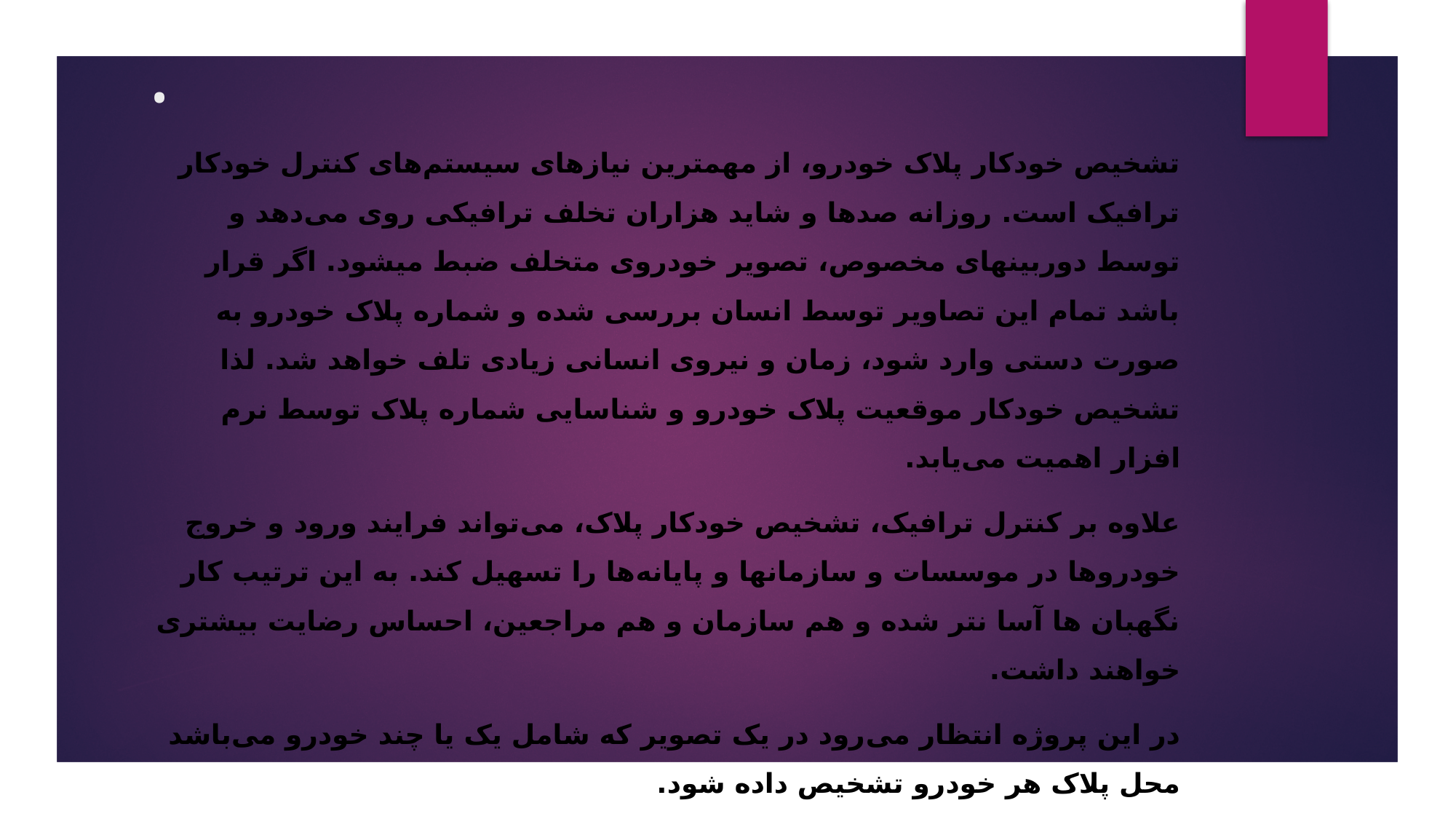

# .
تشخیص خودکار پلاک خودرو، از مهمترین نیازهای سیستم‌‌های کنترل خودکار ترافیک است. روزانه صدها و شاید هزاران تخلف ترافیکی روی می‌دهد و توسط دوربینهای مخصوص، تصویر خودروی متخلف ضبط می‎شود. اگر قرار باشد تمام این تصاویر توسط انسان بررسی شده و شماره پلاک خودرو به صورت دستی وارد شود، زمان و نیروی انسانی زیادی تلف خواهد شد. لذا تشخیص خودکار موقعیت پلاک خودرو و شناسایی شماره پلاک توسط نرم افزار اهمیت می‌یابد.
علاوه بر کنترل ترافیک، تشخیص خودکار پلاک، می‌تواند فرایند ورود و خروج خودروها در موسسات و سازمانها و پایانه‌ها را تسهیل کند. به این ترتیب کار نگهبان ها آسا نتر شده و هم سازمان و هم مراجعین، احساس رضایت بیشتری خواهند داشت.
در این پروژه انتظار می‌رود در یک تصویر که شامل یک یا چند خودرو می‌باشد محل پلاک هر خودرو تشخیص داده شود.